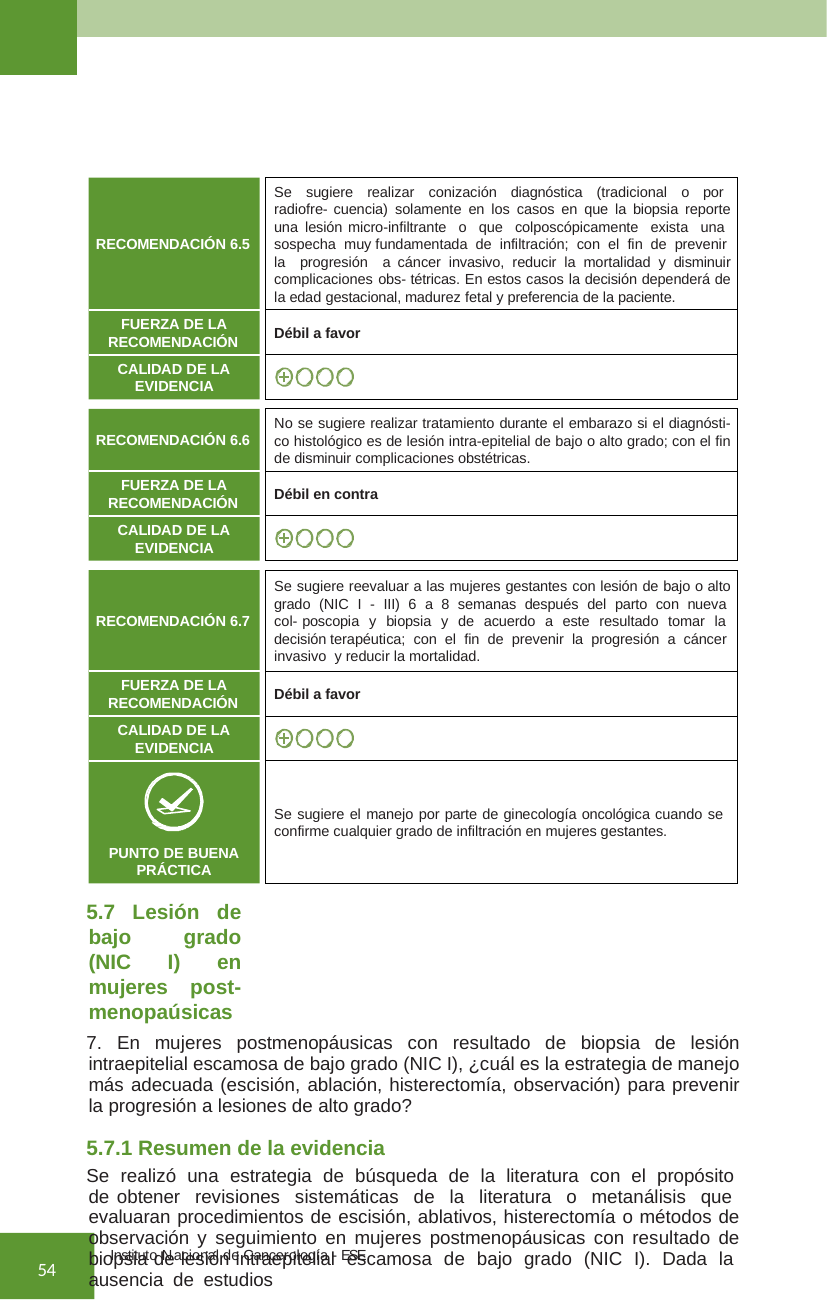

Se  sugiere  realizar  conización  diagnóstica  (tradicional  o  por  radiofre- cuencia) solamente en los casos en que la biopsia reporte una lesión micro-infiltrante  o  que  colposcópicamente  exista  una  sospecha  muy fundamentada  de  infiltración;  con  el  fin  de  prevenir  la  progresión  a cáncer invasivo, reducir la mortalidad y disminuir complicaciones obs- tétricas. En estos casos la decisión dependerá de la edad gestacional, madurez fetal y preferencia de la paciente.
RECOMENDACIÓN 6.5

FUERZA DE LA RECOMENDACIÓN
Débil a favor

CALIDAD DE LA EVIDENCIA

No se sugiere realizar tratamiento durante el embarazo si el diagnósti- co histológico es de lesión intra-epitelial de bajo o alto grado; con el fin de disminuir complicaciones obstétricas.
RECOMENDACIÓN 6.6

FUERZA DE LA RECOMENDACIÓN
Débil en contra

CALIDAD DE LA EVIDENCIA

Se sugiere reevaluar a las mujeres gestantes con lesión de bajo o alto grado  (NIC  I  -  III)  6  a  8  semanas  después  del  parto  con  nueva  col- poscopia  y  biopsia  y  de  acuerdo  a  este  resultado  tomar  la  decisión terapéutica;  con  el  fin  de  prevenir  la  progresión  a  cáncer  invasivo  y reducir la mortalidad.
RECOMENDACIÓN 6.7

FUERZA DE LA RECOMENDACIÓN
Débil a favor

CALIDAD DE LA EVIDENCIA

Se sugiere el manejo por parte de ginecología oncológica cuando se
confirme cualquier grado de infiltración en mujeres gestantes.
PUNTO DE BUENA PRÁCTICA

5.7 Lesión de bajo grado (NIC I) en mujeres post-menopaúsicas
7.   En   mujeres   postmenopáusicas   con   resultado   de   biopsia   de   lesión intraepitelial escamosa de bajo grado (NIC I), ¿cuál es la estrategia de manejo más adecuada (escisión, ablación, histerectomía, observación) para prevenir la progresión a lesiones de alto grado?

5.7.1 Resumen de la evidencia
Se  realizó  una  estrategia  de  búsqueda  de  la  literatura  con  el  propósito  de obtener  revisiones  sistemáticas  de  la  literatura  o  metanálisis  que  evaluaran procedimientos de escisión, ablativos, histerectomía o métodos de observación y seguimiento en mujeres postmenopáusicas con resultado de biopsia de lesión intraepitelial  escamosa  de  bajo  grado  (NIC  I).  Dada  la  ausencia  de  estudios

Instituto Nacional de Cancerología - ESE
54